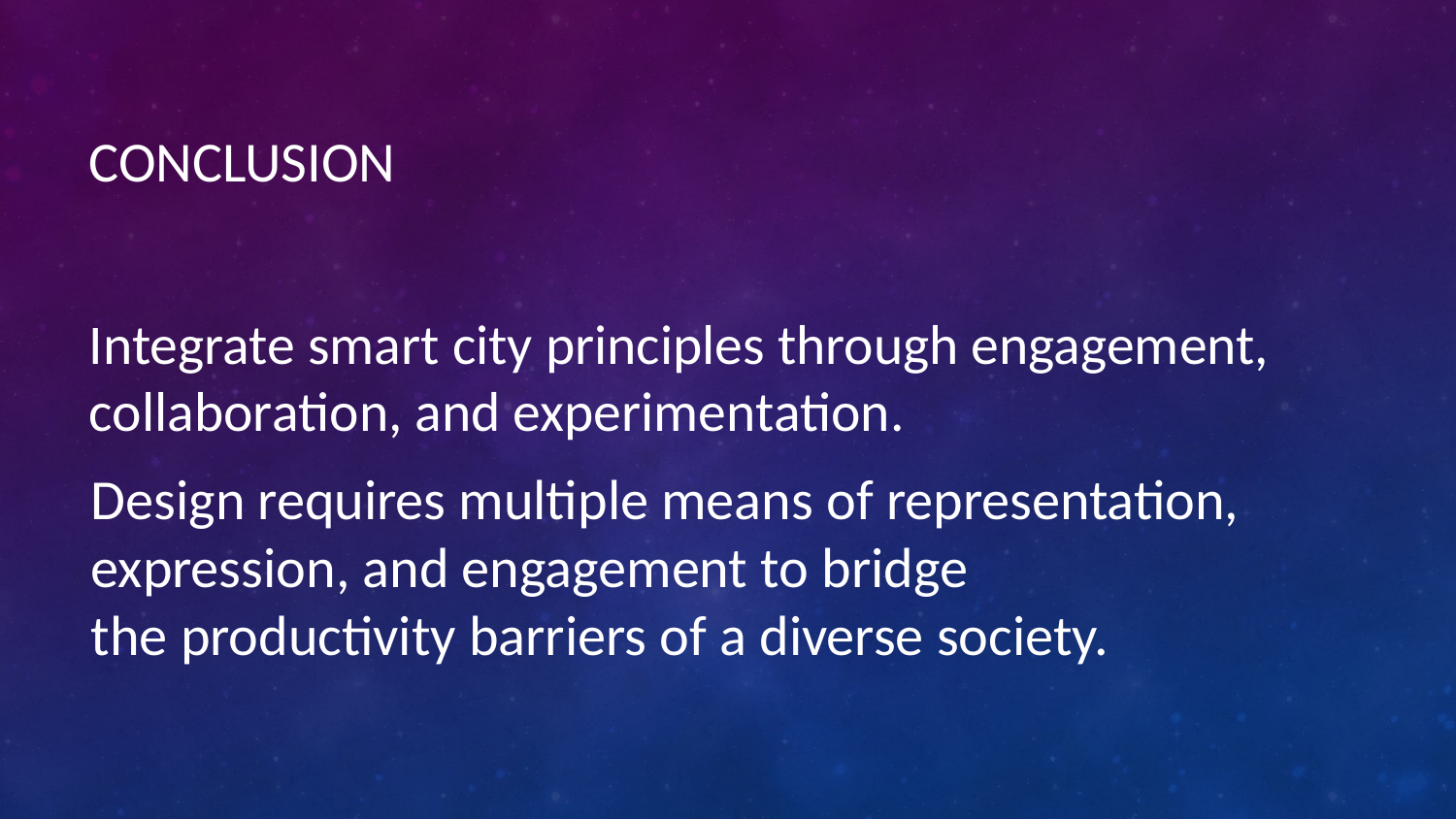

# Conclusion
Integrate smart city principles through engagement, collaboration, and experimentation.
Design requires multiple means of representation, expression, and engagement to bridge
the productivity barriers of a diverse society.